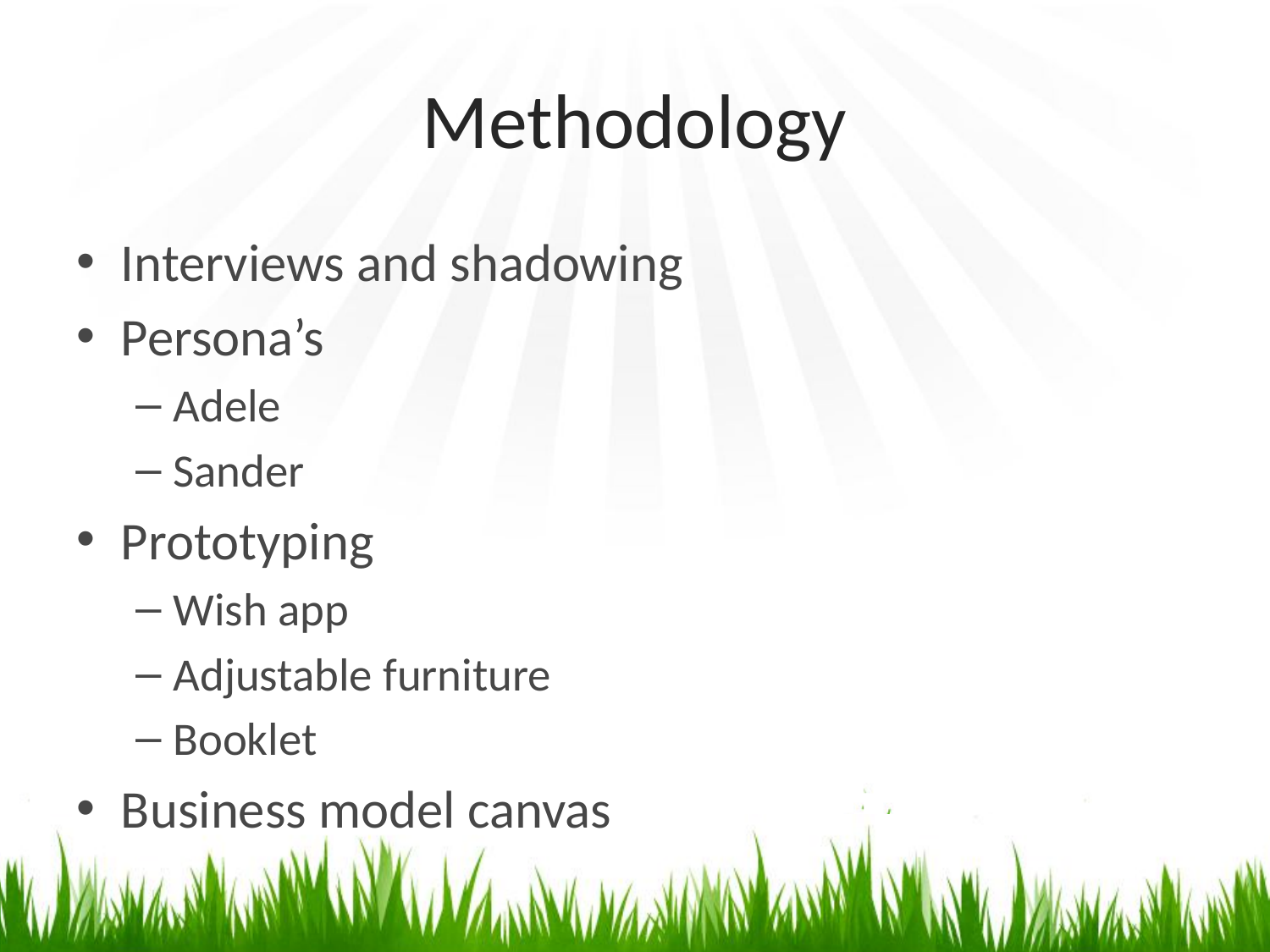

# Methodology
Interviews and shadowing
Persona’s
Adele
Sander
Prototyping
Wish app
Adjustable furniture
Booklet
Business model canvas